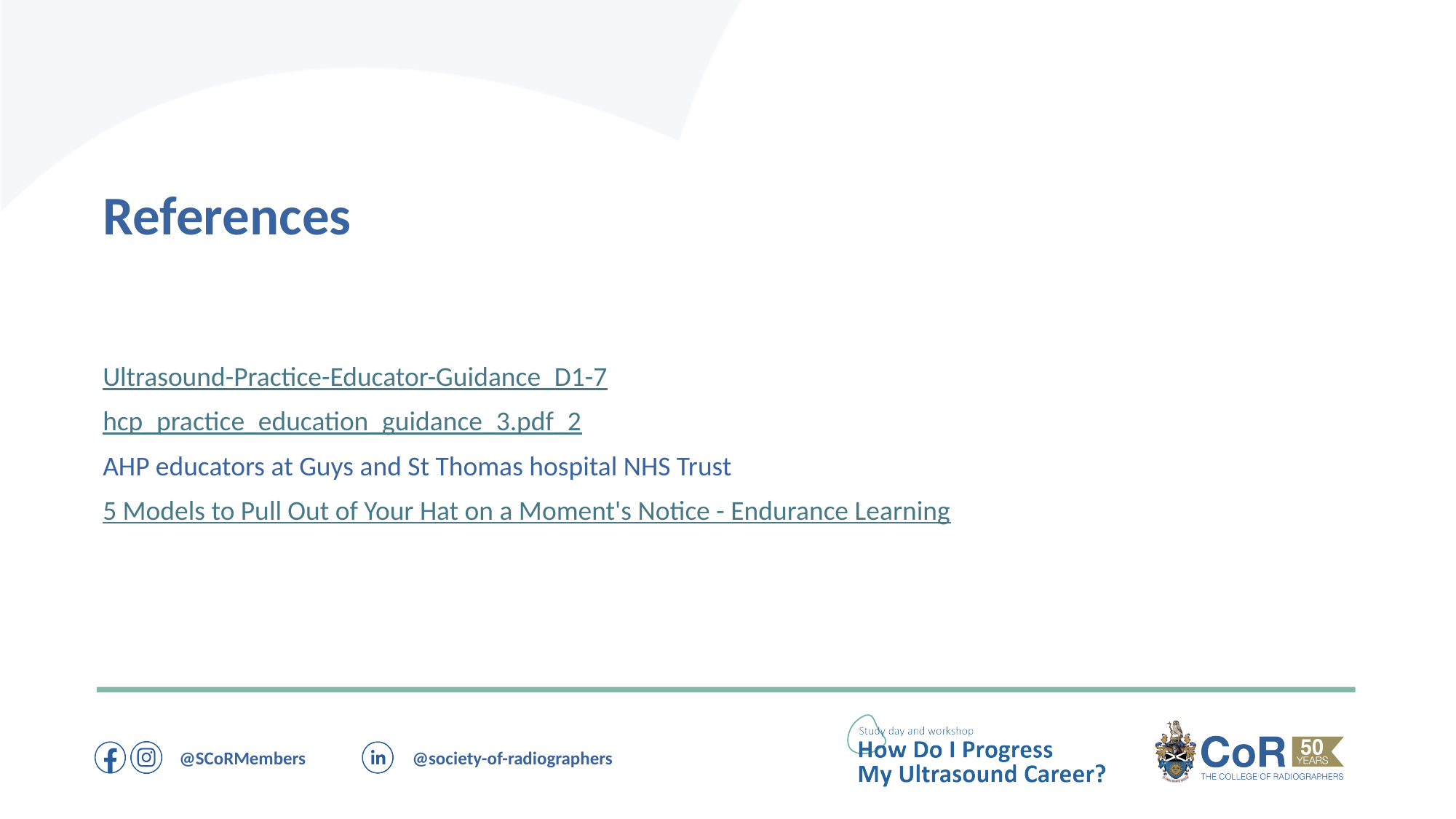

References
Ultrasound-Practice-Educator-Guidance_D1-7
hcp_practice_education_guidance_3.pdf_2
AHP educators at Guys and St Thomas hospital NHS Trust
5 Models to Pull Out of Your Hat on a Moment's Notice - Endurance Learning